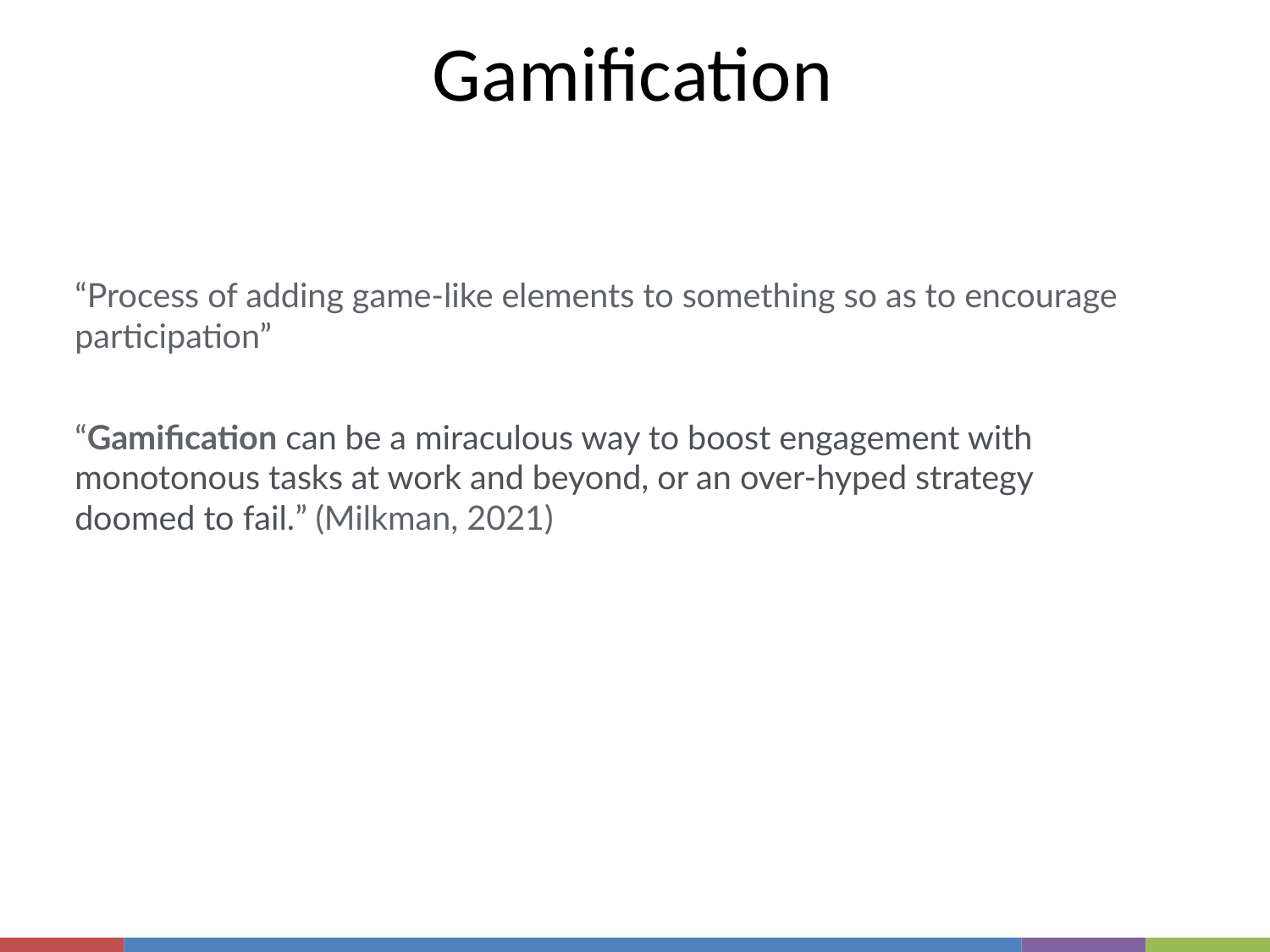

# Gamification
“Process of adding game-like elements to something so as to encourage participation”

“Gamification can be a miraculous way to boost engagement with monotonous tasks at work and beyond, or an over-hyped strategy doomed to fail.” (Milkman, 2021)